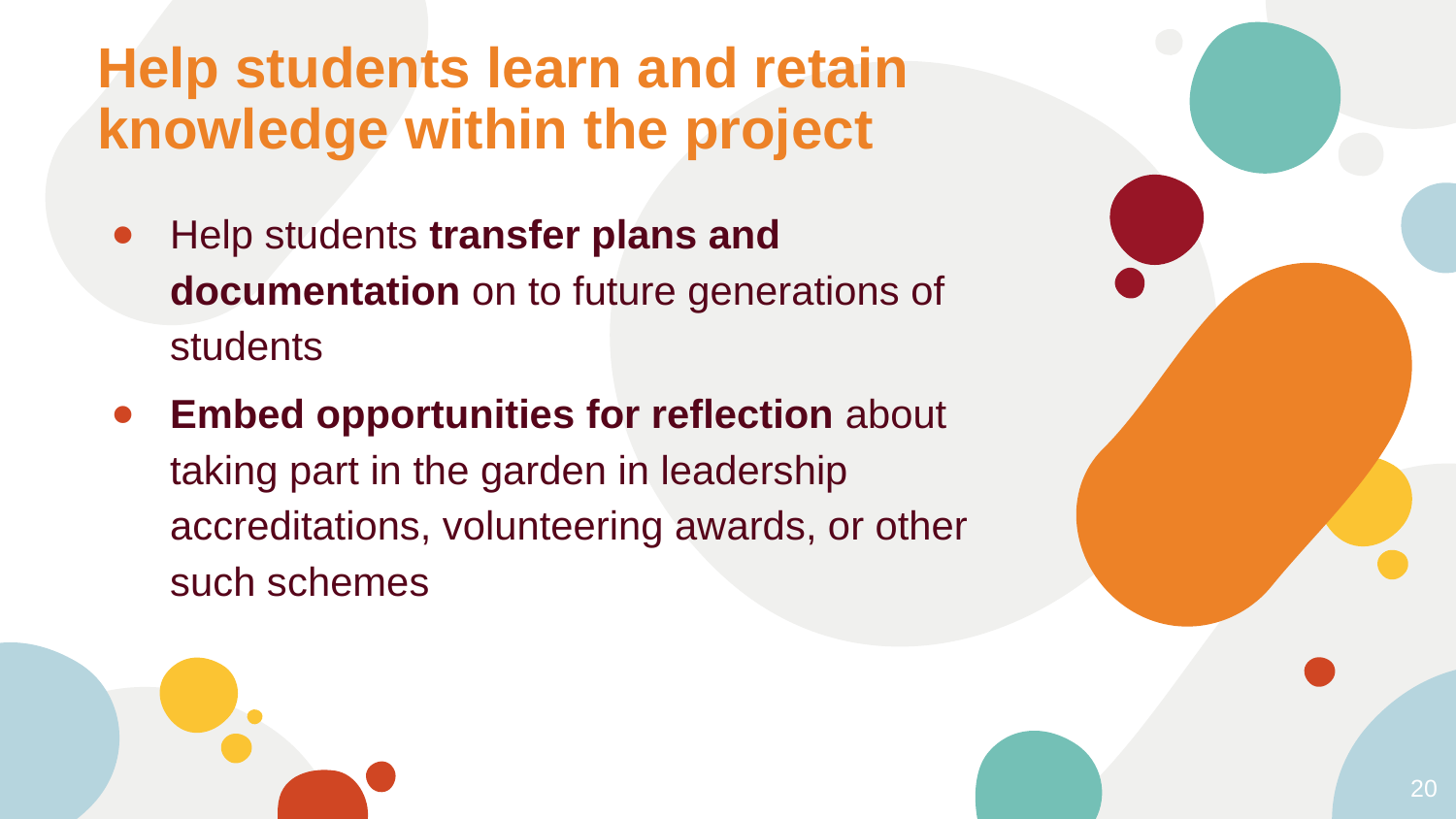

# Help students learn and retain knowledge within the project
Help students transfer plans and documentation on to future generations of students
Embed opportunities for reflection about taking part in the garden in leadership accreditations, volunteering awards, or other such schemes

20